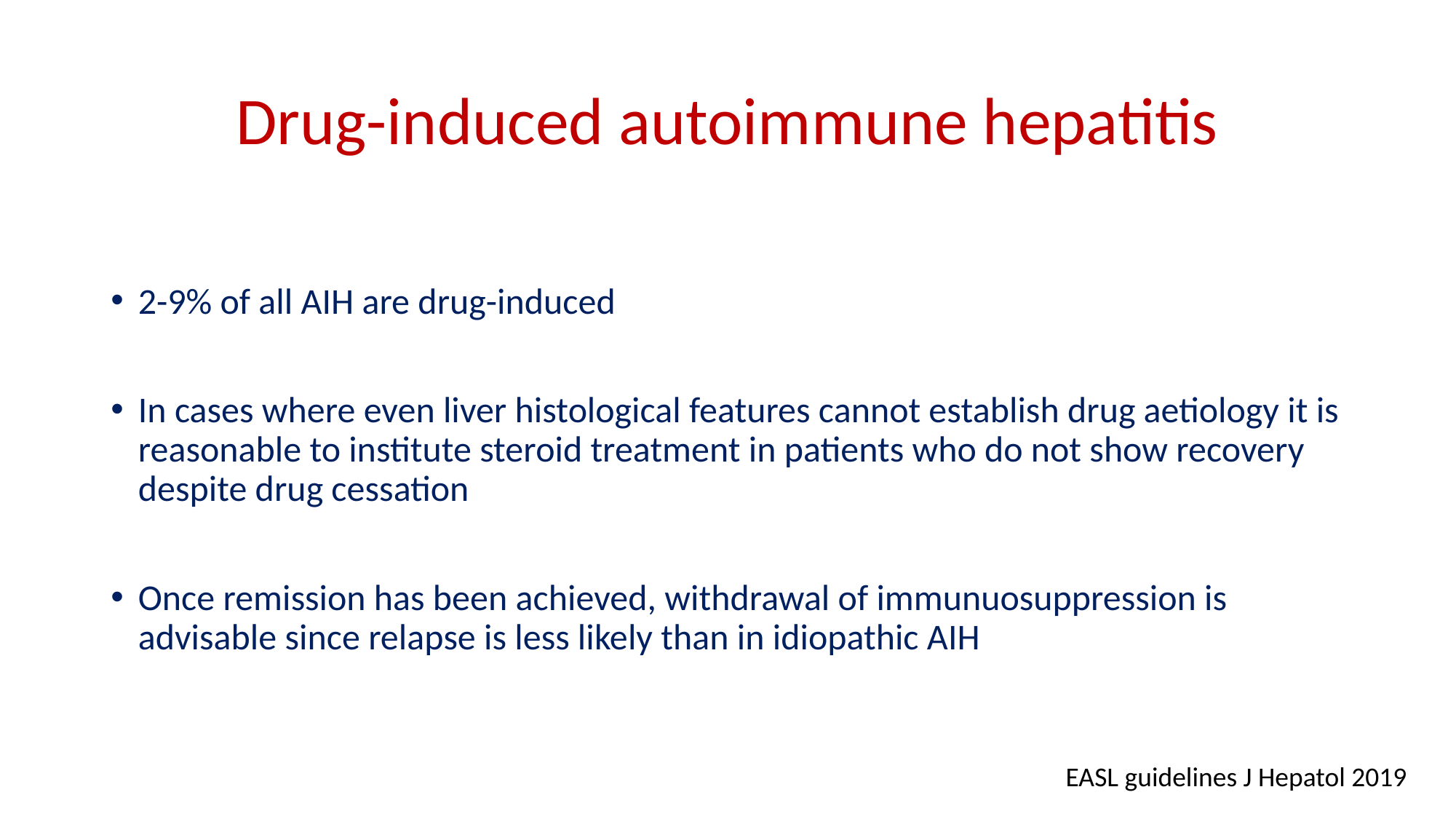

# Drug-induced autoimmune hepatitis

2-9% of all AIH are drug-induced

In cases where even liver histological features cannot establish drug aetiology it is reasonable to institute steroid treatment in patients who do not show recovery despite drug cessation

Once remission has been achieved, withdrawal of immunuosuppression is advisable since relapse is less likely than in idiopathic AIH
EASL guidelines J Hepatol 2019